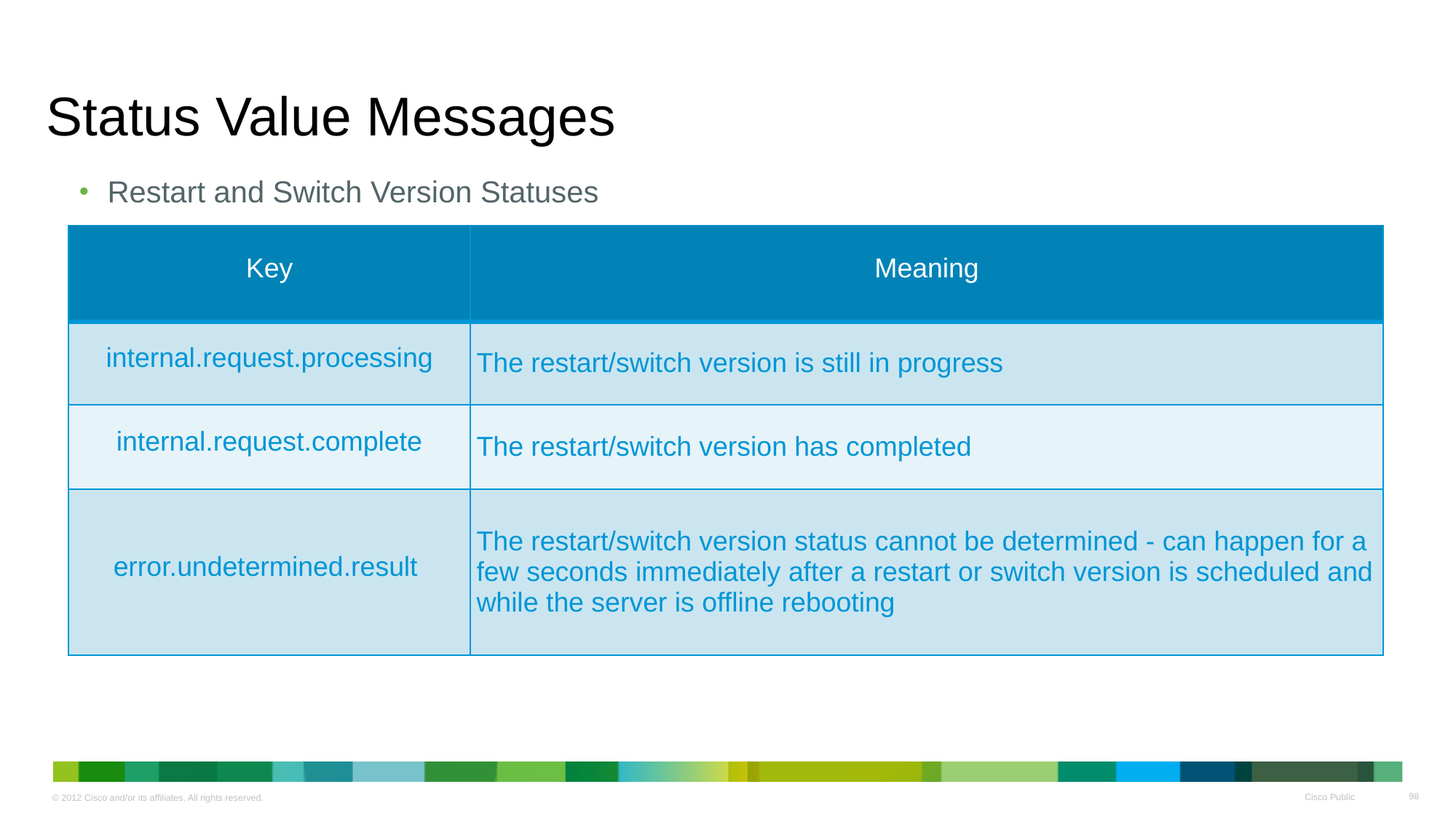

# Status Value Messages
Restart and Switch Version Statuses
| Key | Meaning |
| --- | --- |
| internal.request.processing | The restart/switch version is still in progress |
| internal.request.complete | The restart/switch version has completed |
| error.undetermined.result | The restart/switch version status cannot be determined - can happen for a few seconds immediately after a restart or switch version is scheduled and while the server is offline rebooting |